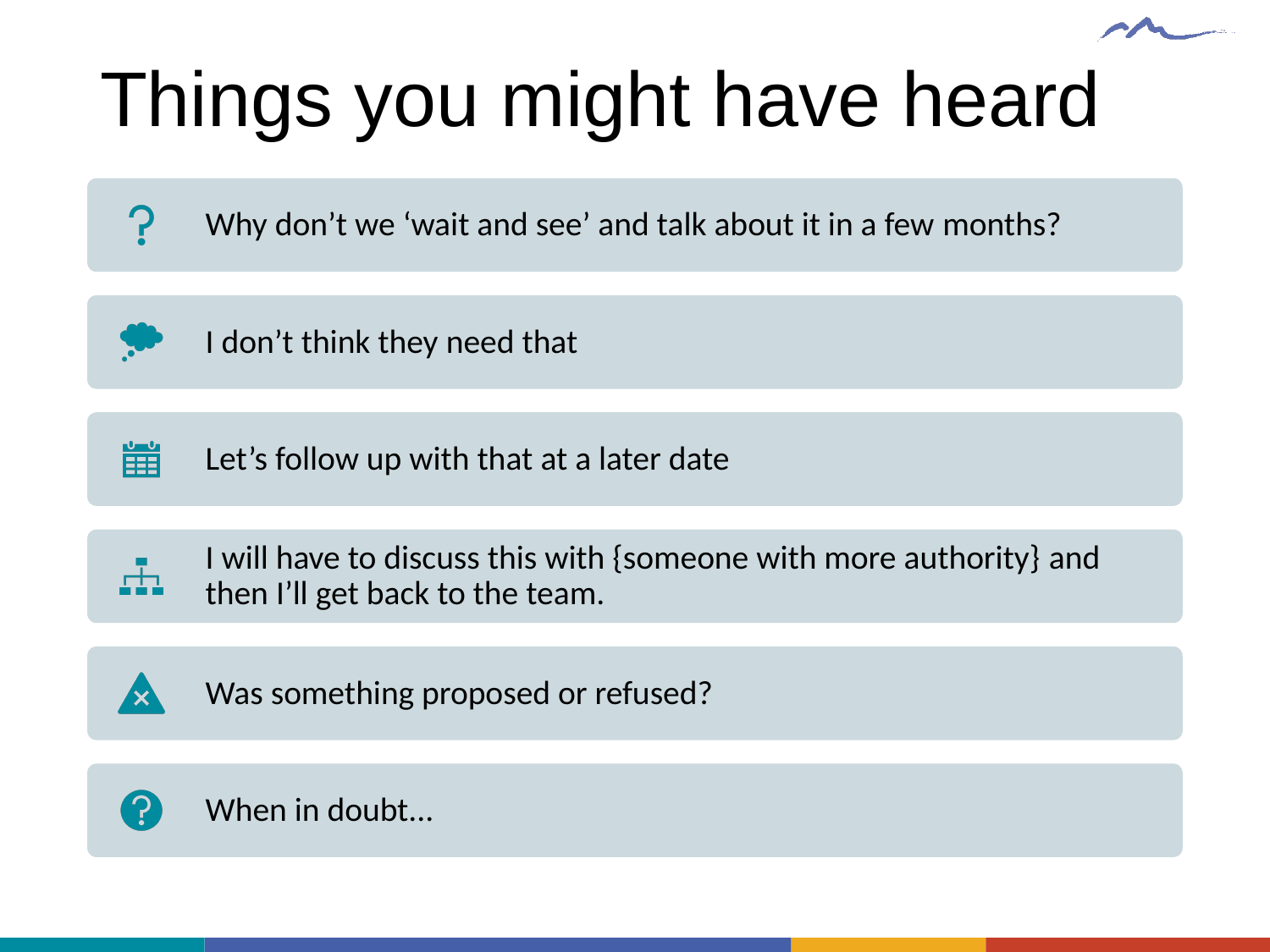

# Things you might have heard
Why don’t we ‘wait and see’ and talk about it in a few months?
I don’t think they need that
Let’s follow up with that at a later date
I will have to discuss this with {someone with more authority} and then I’ll get back to the team.
Was something proposed or refused?
When in doubt...